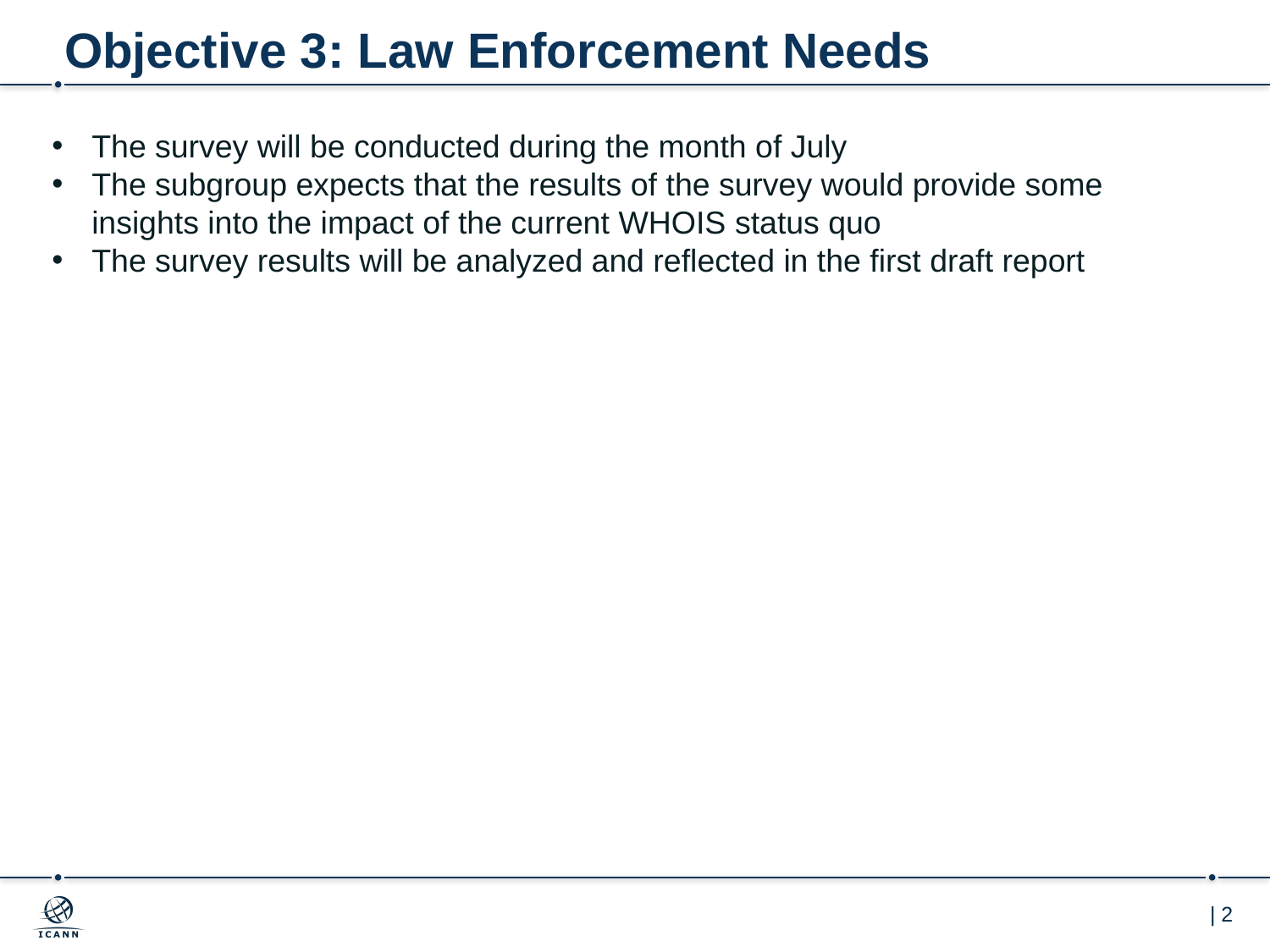

Objective 3: Law Enforcement Needs
The survey will be conducted during the month of July
The subgroup expects that the results of the survey would provide some insights into the impact of the current WHOIS status quo
The survey results will be analyzed and reflected in the first draft report